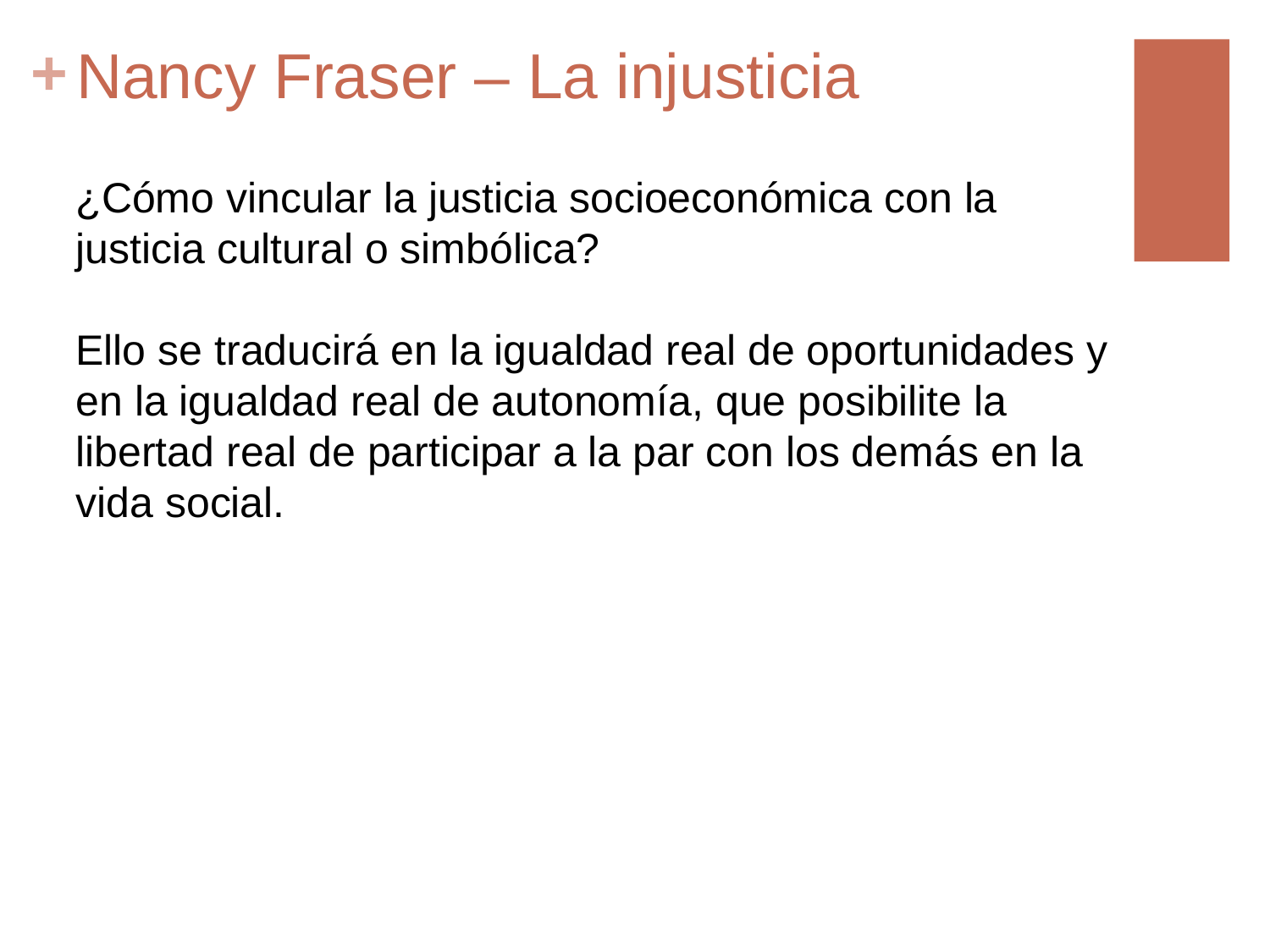

# Nancy Fraser – La injusticia
¿Cómo vincular la justicia socioeconómica con la justicia cultural o simbólica?

Ello se traducirá en la igualdad real de oportunidades y en la igualdad real de autonomía, que posibilite la libertad real de participar a la par con los demás en la vida social.